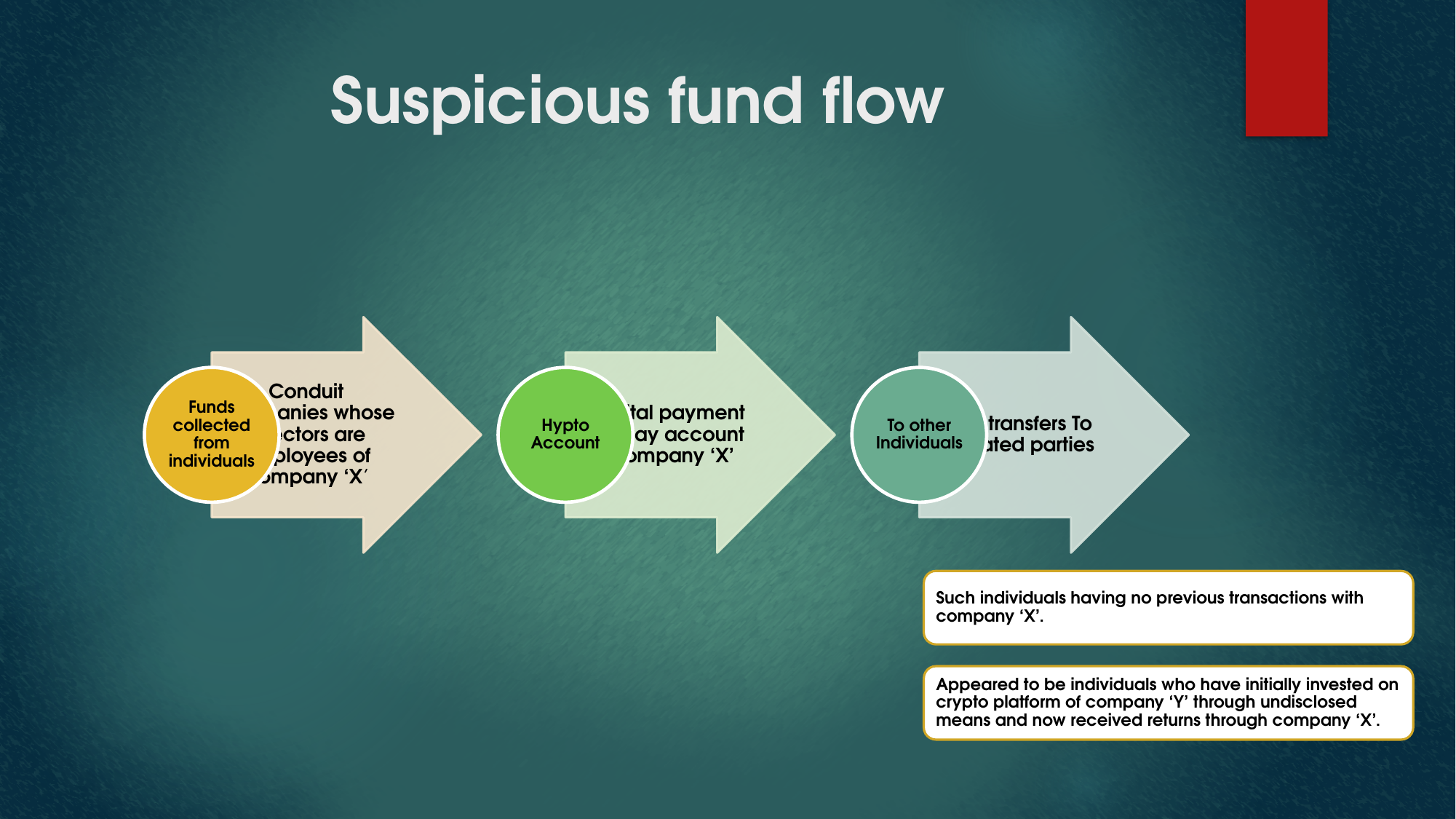

# Suspicious fund flow
Conduit Companies whose directors are employees of Company ‘X’
Funds collected from individuals
A digital payment gateway account of Company ‘X’
Hypto Account
Bank transfers To Unrelated parties
To other Individuals
Such individuals having no previous transactions with company ‘X’.

Appeared to be individuals who have initially invested on crypto platform of company ‘Y’ through undisclosed means and now received returns through company ‘X’.